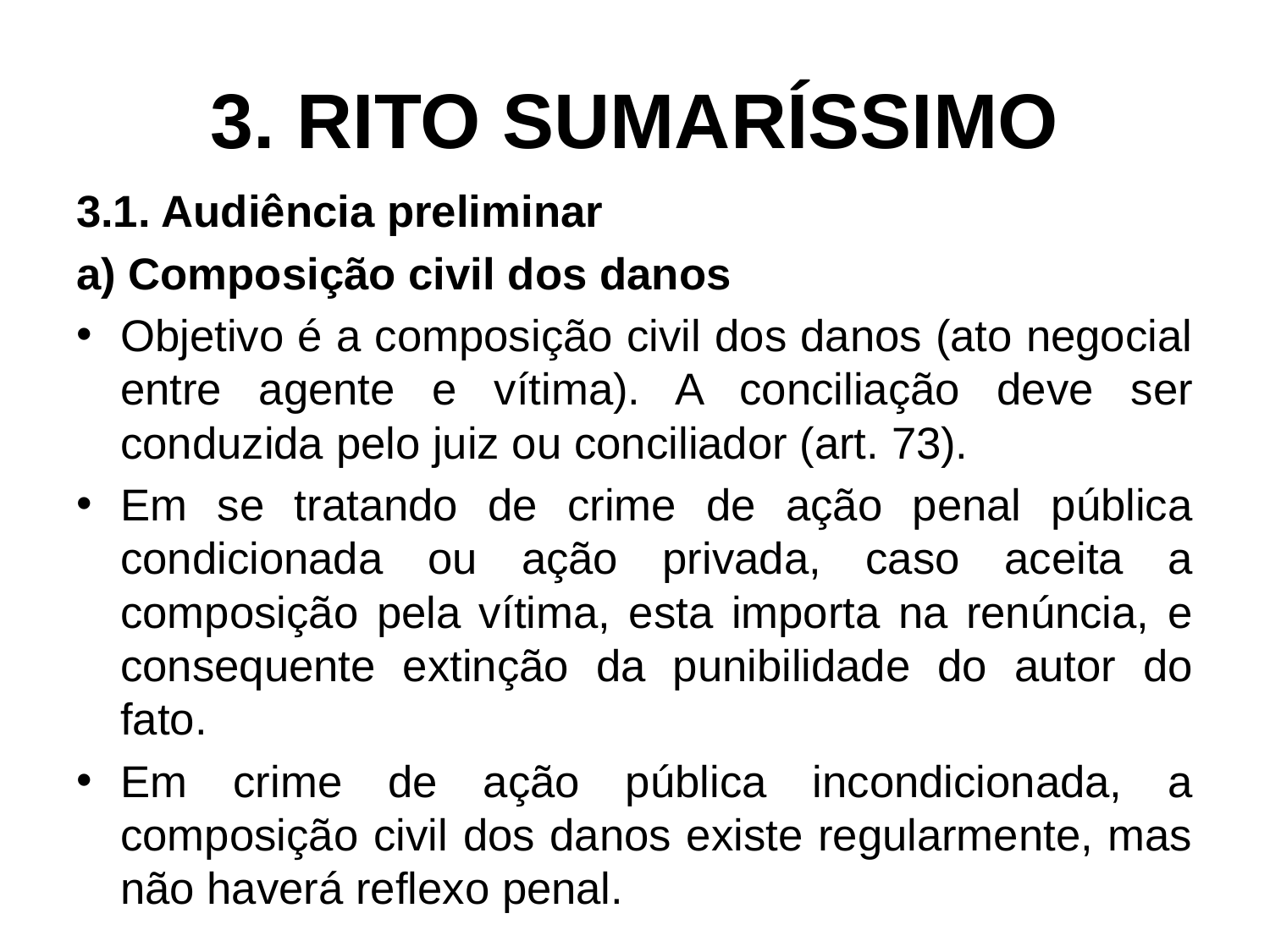

# 3. RITO SUMARÍSSIMO
3.1. Audiência preliminar
a) Composição civil dos danos
Objetivo é a composição civil dos danos (ato negocial entre agente e vítima). A conciliação deve ser conduzida pelo juiz ou conciliador (art. 73).
Em se tratando de crime de ação penal pública condicionada ou ação privada, caso aceita a composição pela vítima, esta importa na renúncia, e consequente extinção da punibilidade do autor do fato.
Em crime de ação pública incondicionada, a composição civil dos danos existe regularmente, mas não haverá reflexo penal.